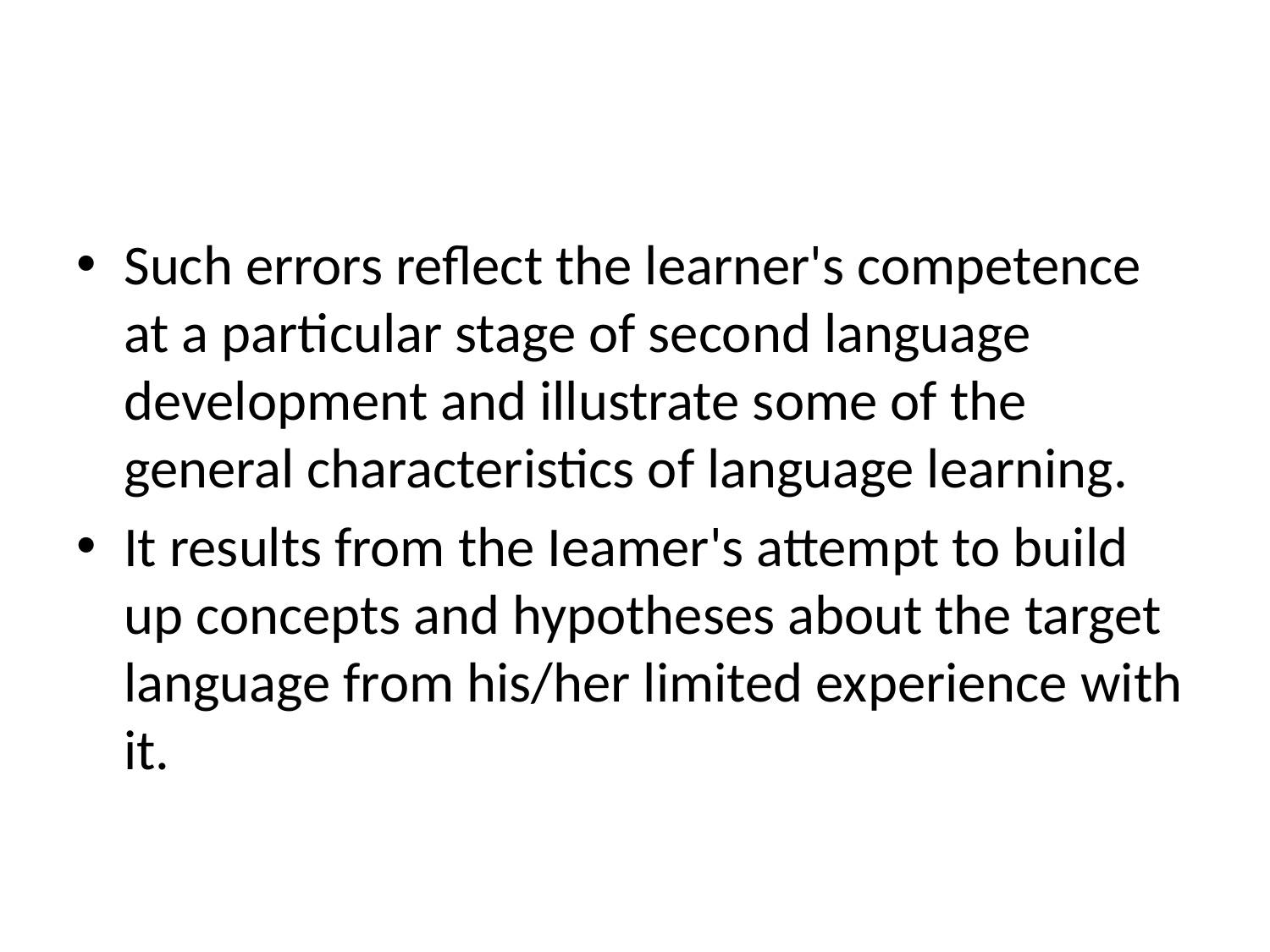

#
Such errors reflect the learner's competence at a particular stage of second language development and illustrate some of the general characteristics of language learning.
It results from the Ieamer's attempt to build up concepts and hypotheses about the target language from his/her limited experience with it.